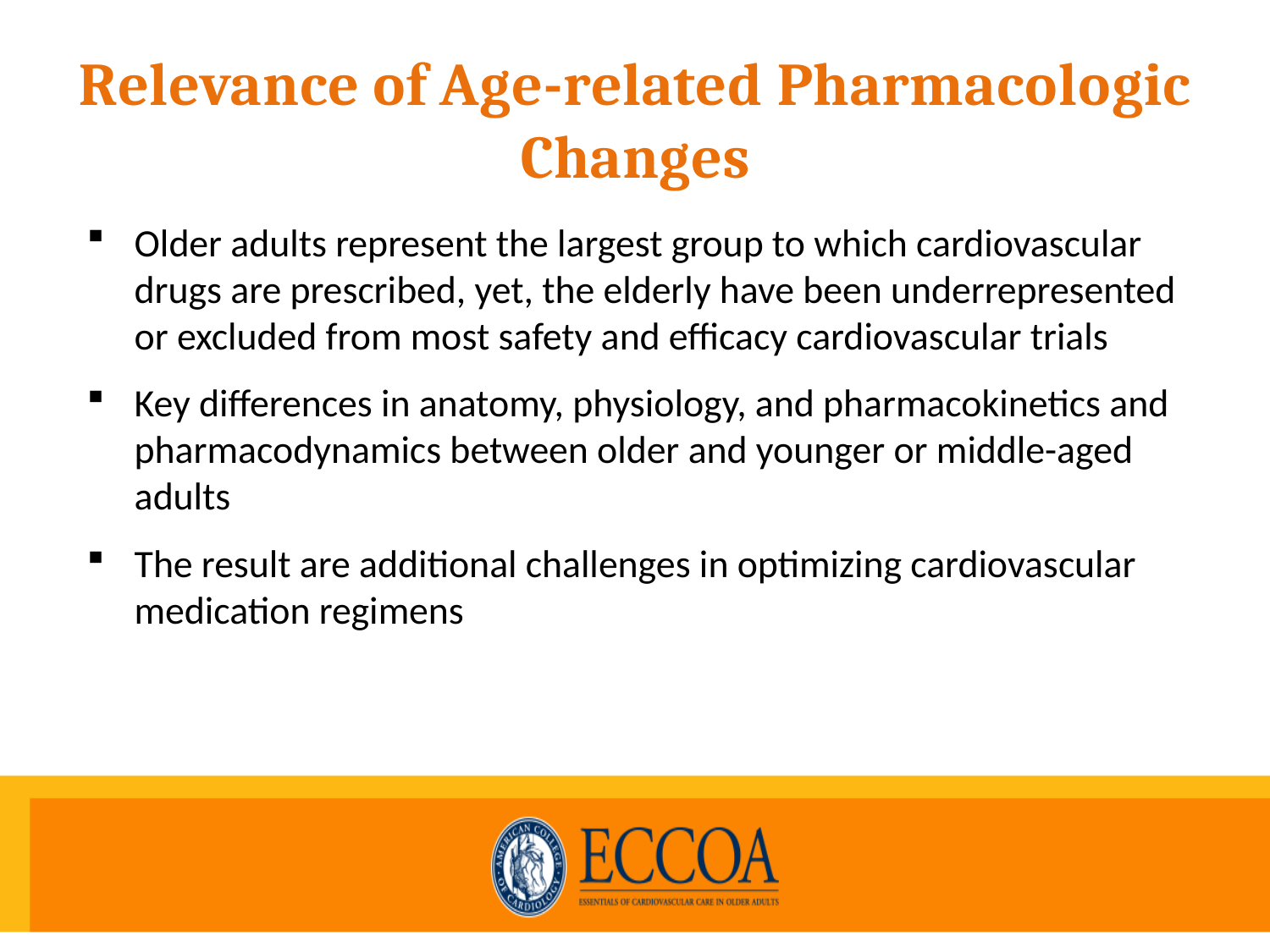

# Relevance of Age-related Pharmacologic Changes
Older adults represent the largest group to which cardiovascular drugs are prescribed, yet, the elderly have been underrepresented or excluded from most safety and efficacy cardiovascular trials
Key differences in anatomy, physiology, and pharmacokinetics and pharmacodynamics between older and younger or middle-aged adults
The result are additional challenges in optimizing cardiovascular medication regimens